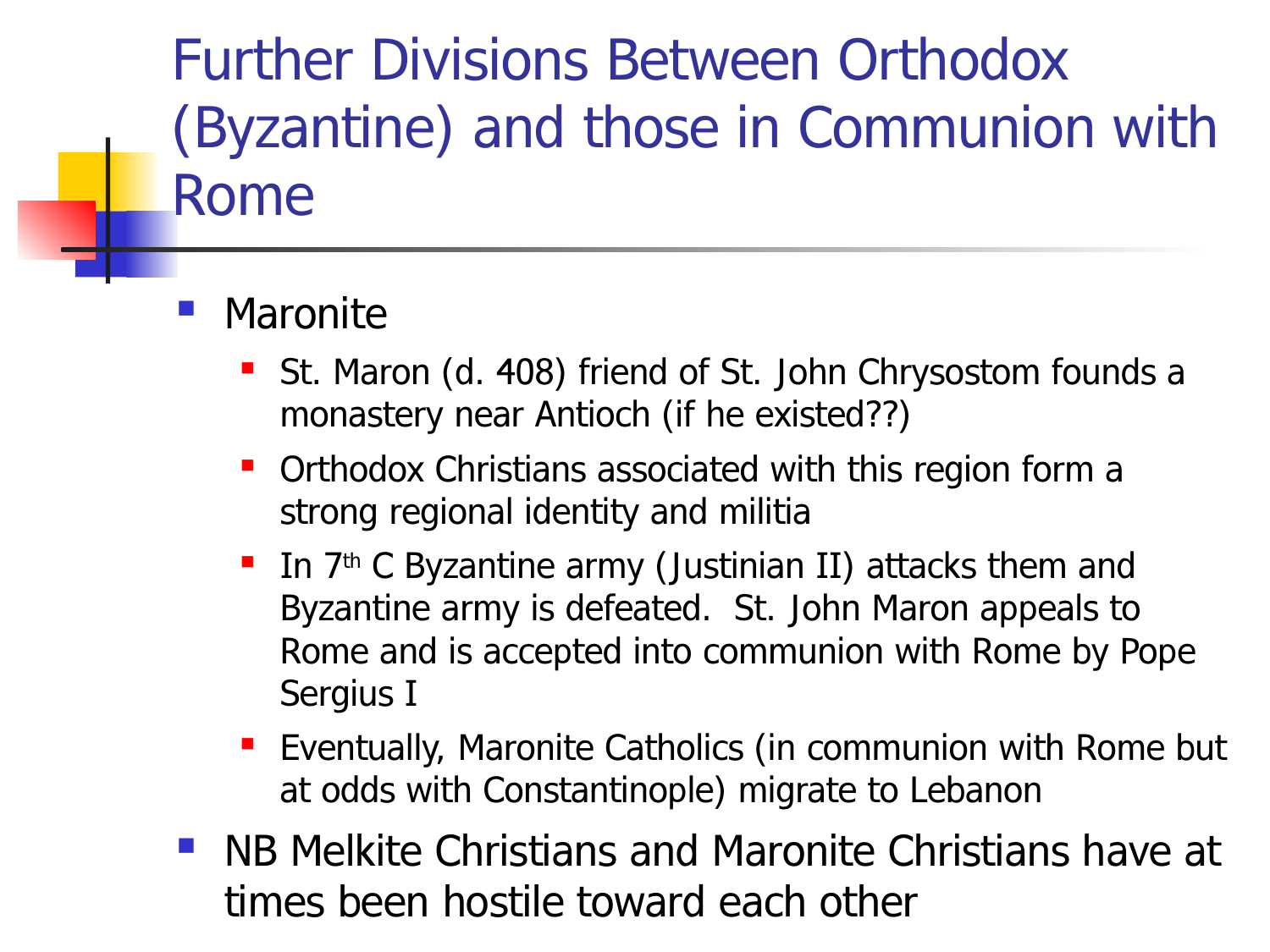

# Further Divisions Between Orthodox (Byzantine) and those in Communion with Rome
Maronite
St. Maron (d. 408) friend of St. John Chrysostom founds a monastery near Antioch (if he existed??)
Orthodox Christians associated with this region form a strong regional identity and militia
In 7th C Byzantine army (Justinian II) attacks them and Byzantine army is defeated.  St. John Maron appeals to Rome and is accepted into communion with Rome by Pope Sergius I
Eventually, Maronite Catholics (in communion with Rome but at odds with Constantinople) migrate to Lebanon
NB Melkite Christians and Maronite Christians have at times been hostile toward each other